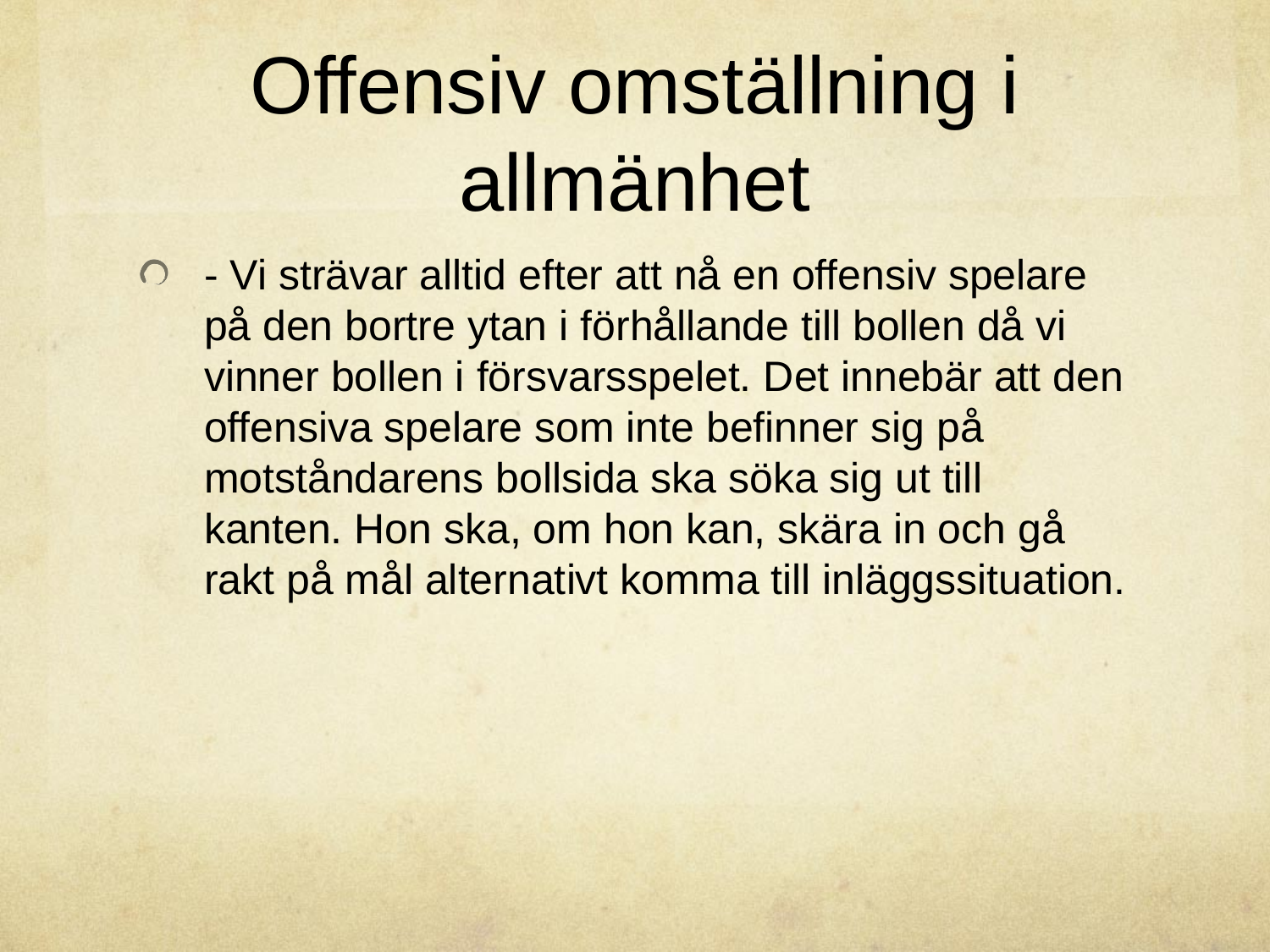

# Offensiv omställning i allmänhet
- Vi strävar alltid efter att nå en offensiv spelare på den bortre ytan i förhållande till bollen då vi vinner bollen i försvarsspelet. Det innebär att den offensiva spelare som inte befinner sig på motståndarens bollsida ska söka sig ut till kanten. Hon ska, om hon kan, skära in och gå rakt på mål alternativt komma till inläggssituation.